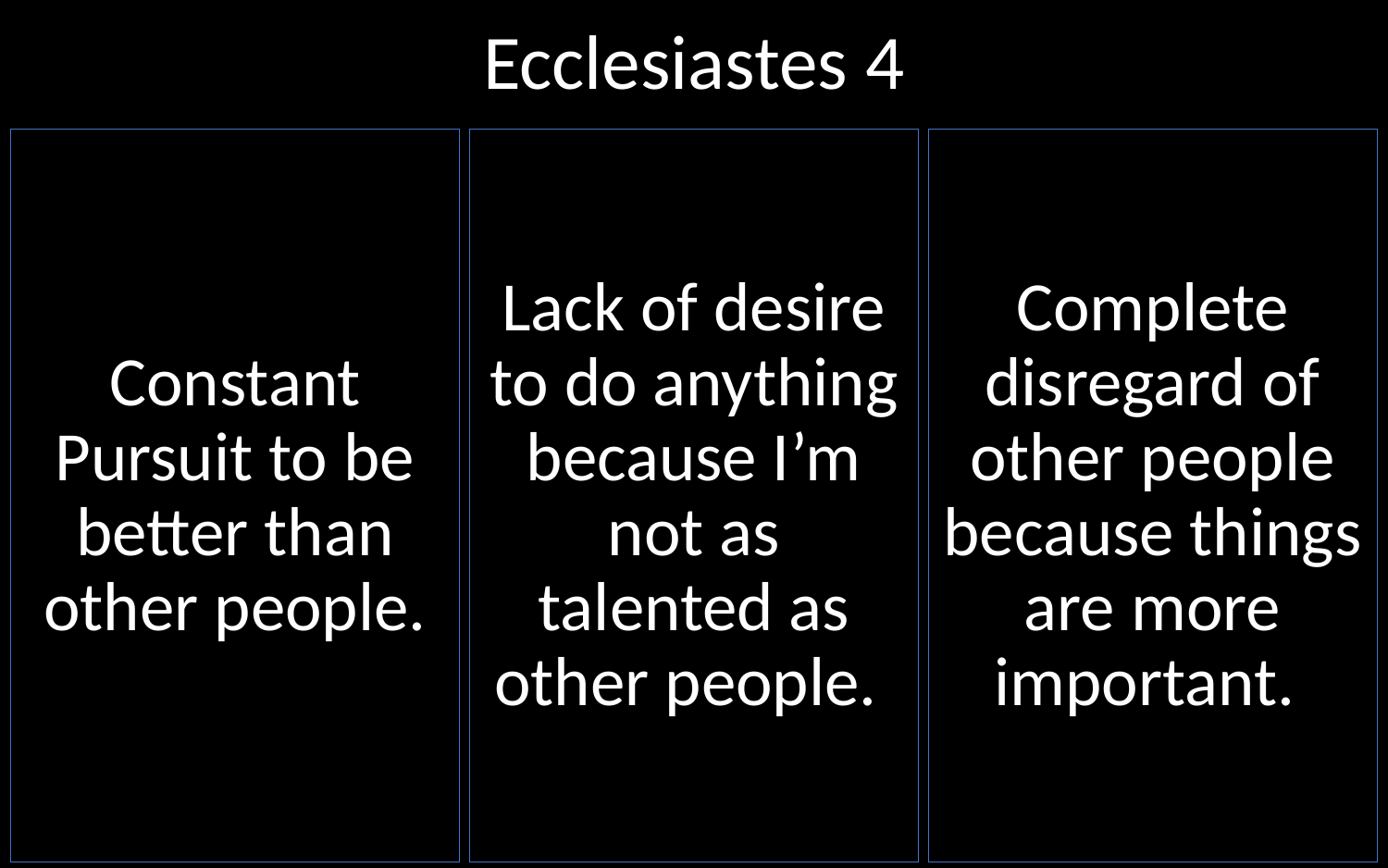

# Ecclesiastes 4
Constant Pursuit to be better than other people.
Complete disregard of other people because things are more important.
Lack of desire to do anything because I’m not as talented as other people.